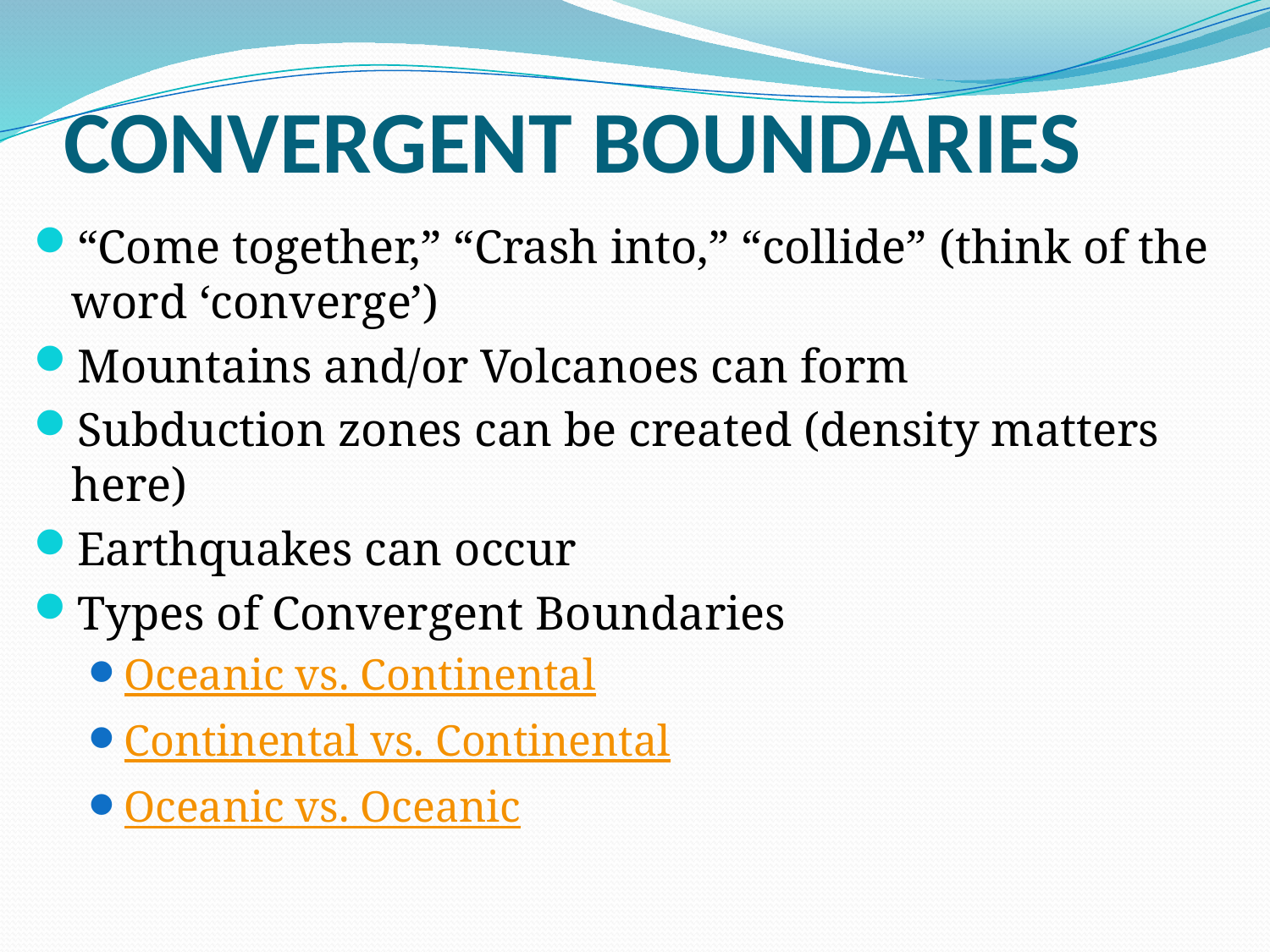

# CONVERGENT BOUNDARIES
“Come together,” “Crash into,” “collide” (think of the word ‘converge’)
Mountains and/or Volcanoes can form
Subduction zones can be created (density matters here)
Earthquakes can occur
Types of Convergent Boundaries
Oceanic vs. Continental
Continental vs. Continental
Oceanic vs. Oceanic